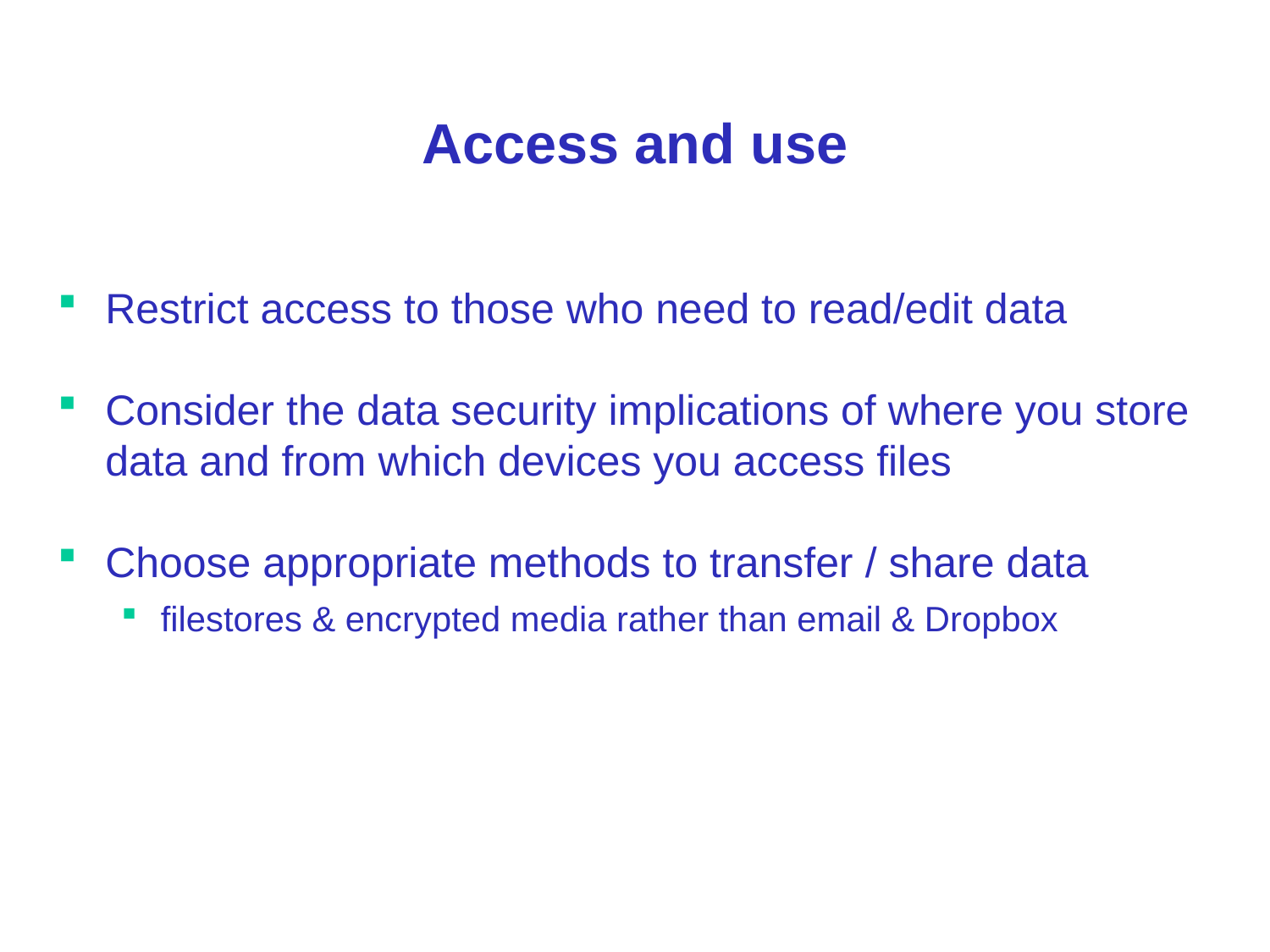

# Access and use
Restrict access to those who need to read/edit data
Consider the data security implications of where you store data and from which devices you access files
Choose appropriate methods to transfer / share data
filestores & encrypted media rather than email & Dropbox